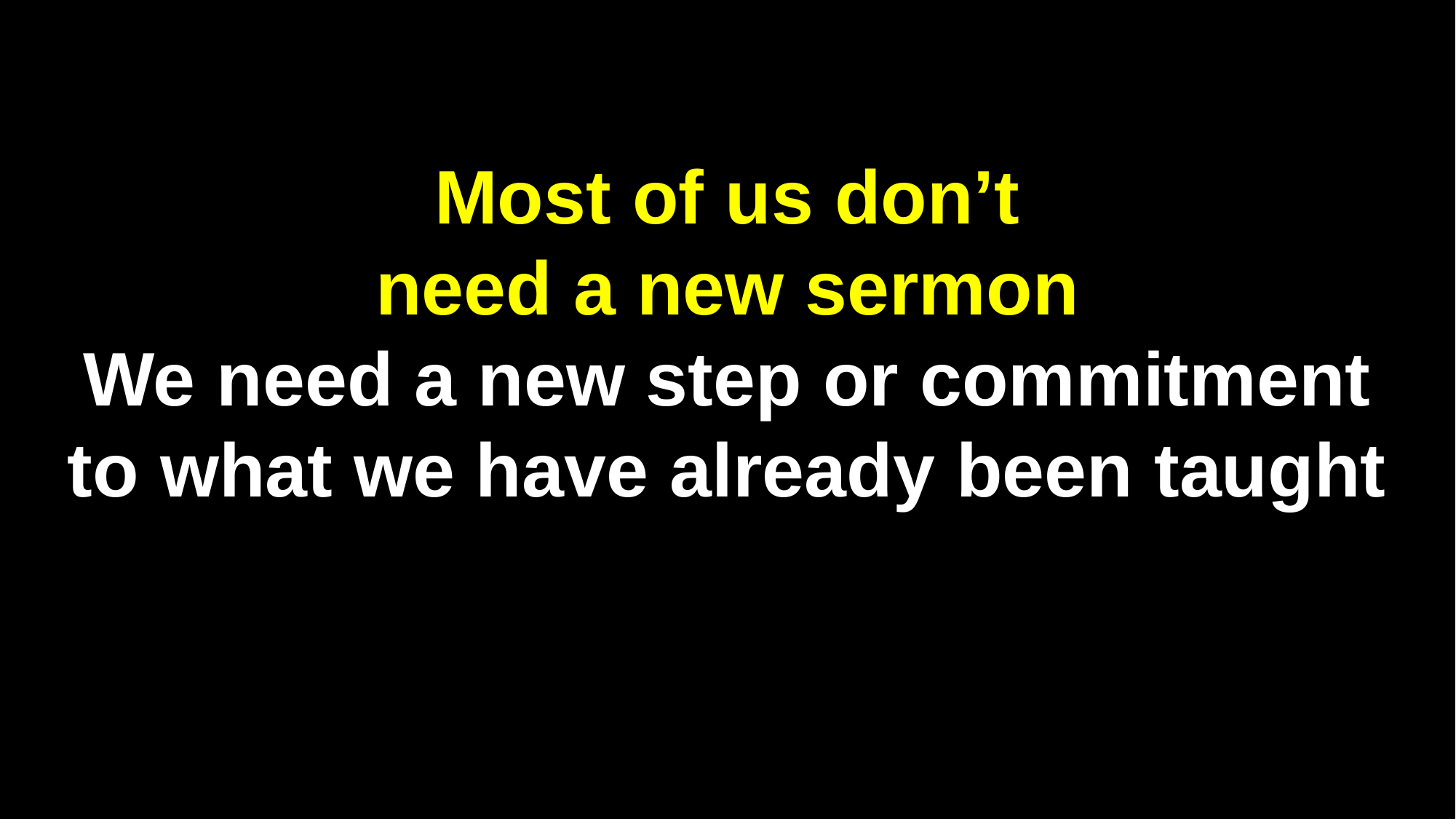

Most of us don’t
need a new sermon
We need a new step or commitment to what we have already been taught